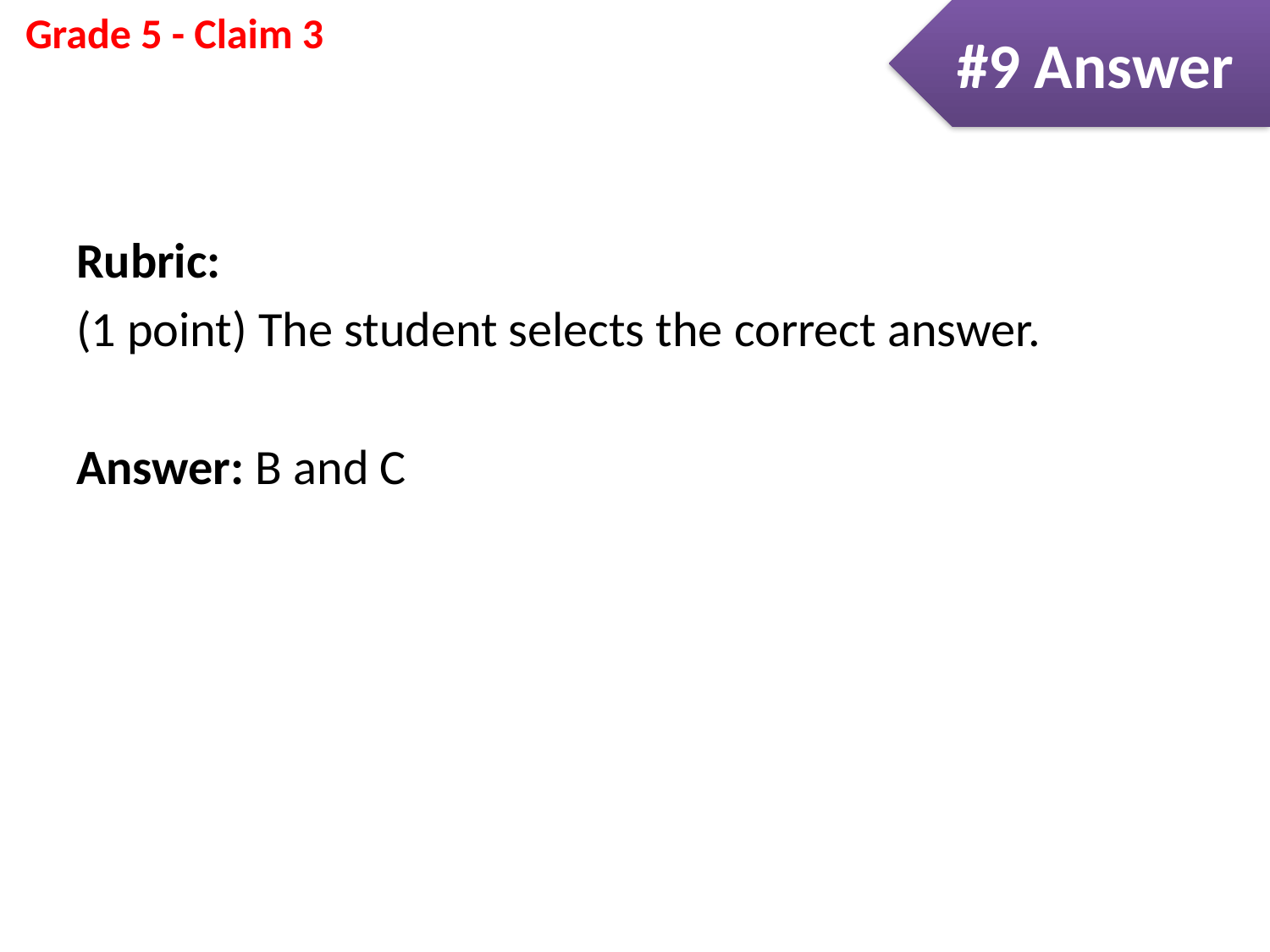

#9 Answer
Rubric:
(1 point) The student selects the correct answer.

Answer: B and C